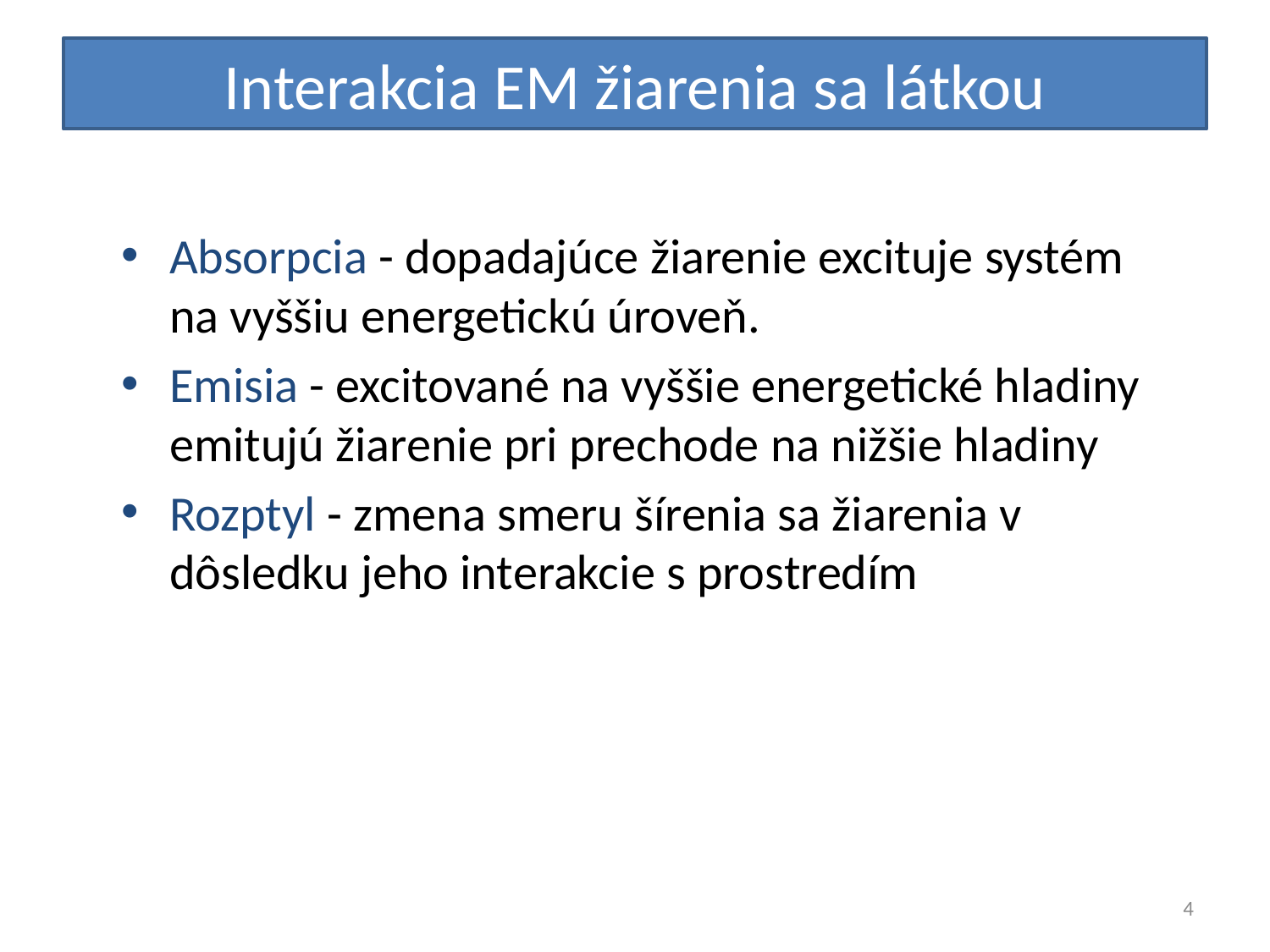

# Interakcia EM žiarenia sa látkou
Absorpcia - dopadajúce žiarenie excituje systém na vyššiu energetickú úroveň.
Emisia - excitované na vyššie energetické hladiny emitujú žiarenie pri prechode na nižšie hladiny
Rozptyl - zmena smeru šírenia sa žiarenia v dôsledku jeho interakcie s prostredím
4